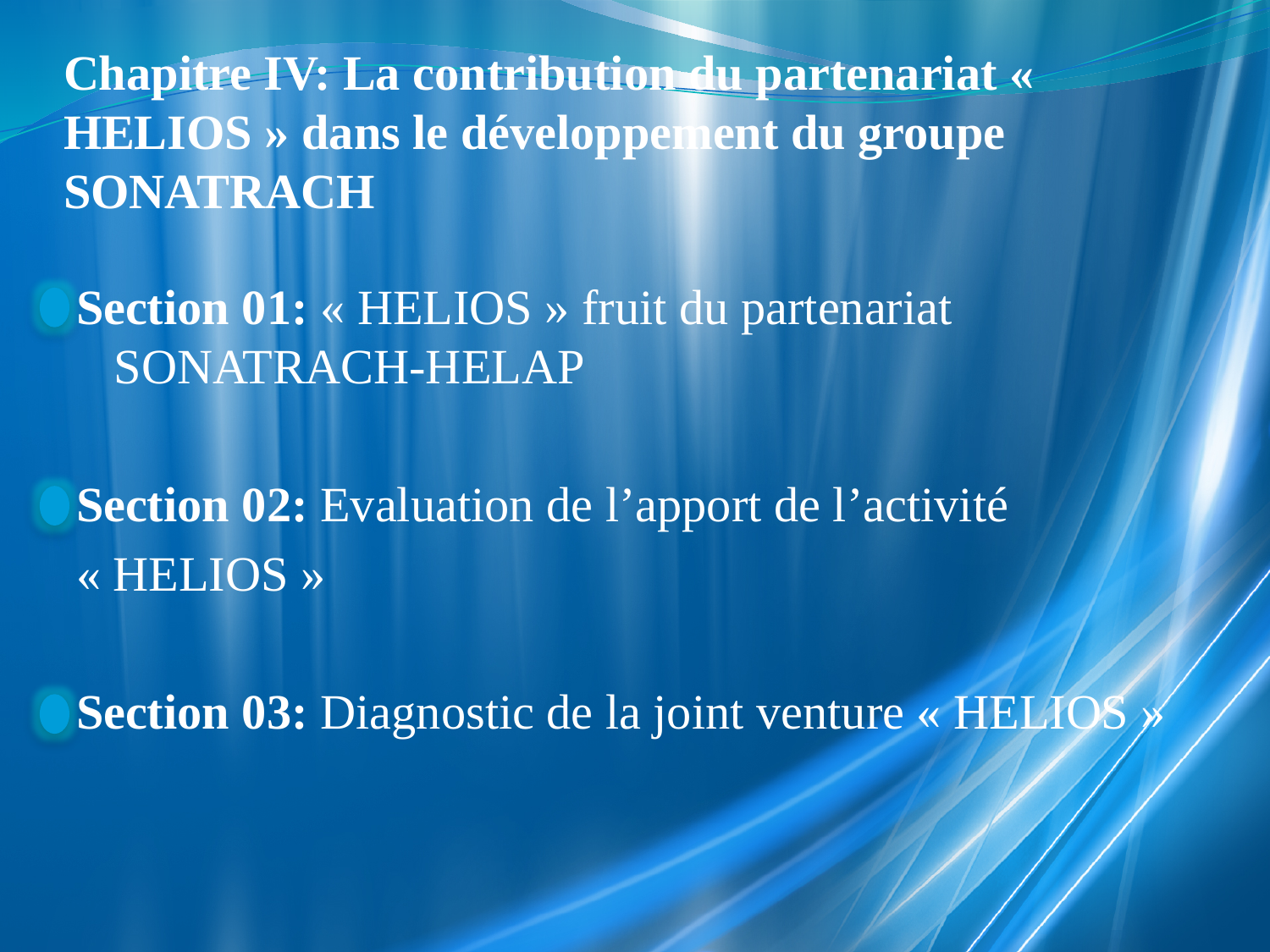

# Chapitre IV: La contribution du partenariat « HELIOS » dans le développement du groupe SONATRACH
Section 01: « HELIOS » fruit du partenariat SONATRACH-HELAP

Section 02: Evaluation de l’apport de l’activité
« HELIOS »

Section 03: Diagnostic de la joint venture « HELIOS »